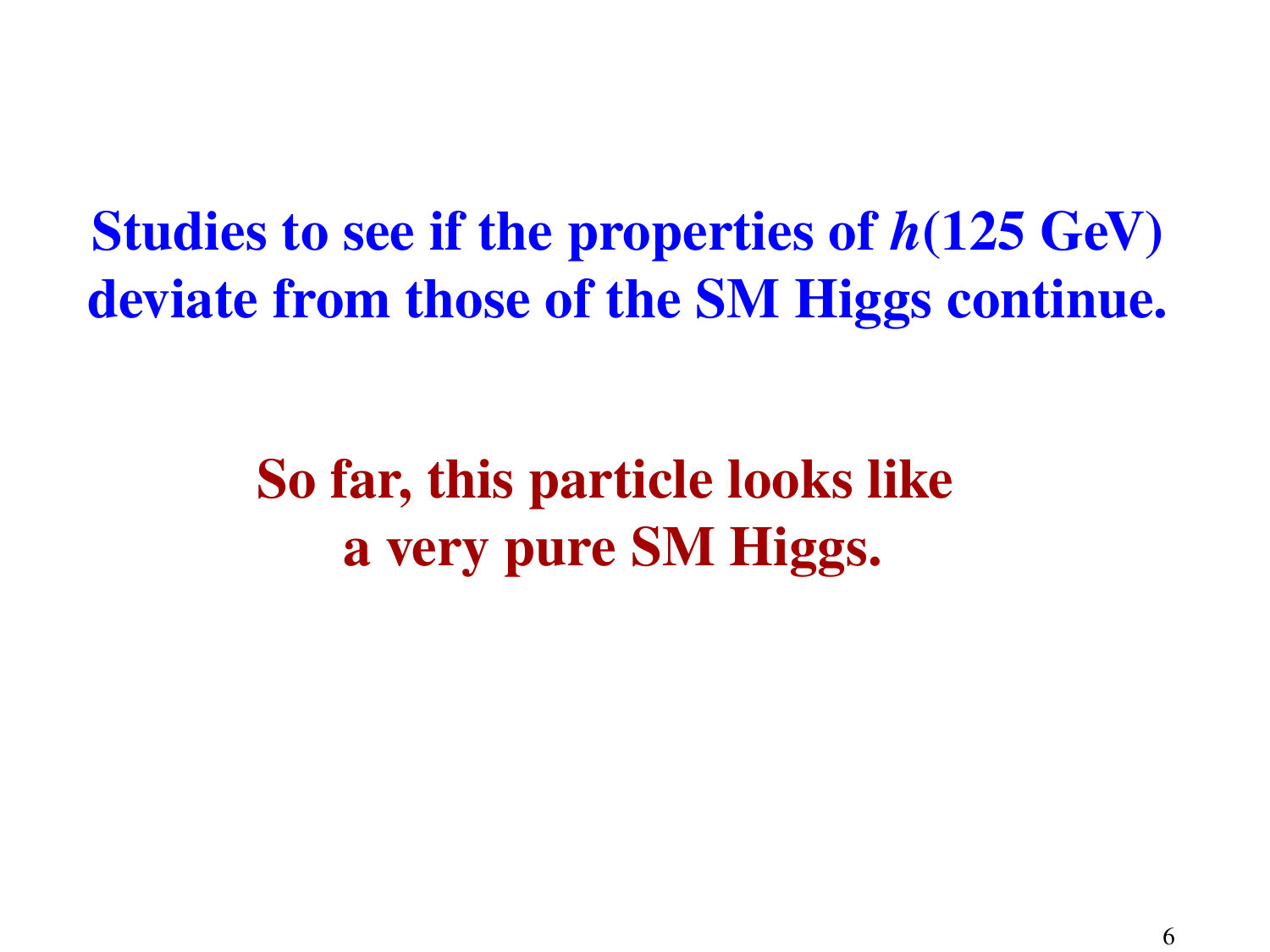

Studies to see if the properties of h(125 GeV) deviate from those of the SM Higgs continue.
So far, this particle looks like
 a very pure SM Higgs.
6